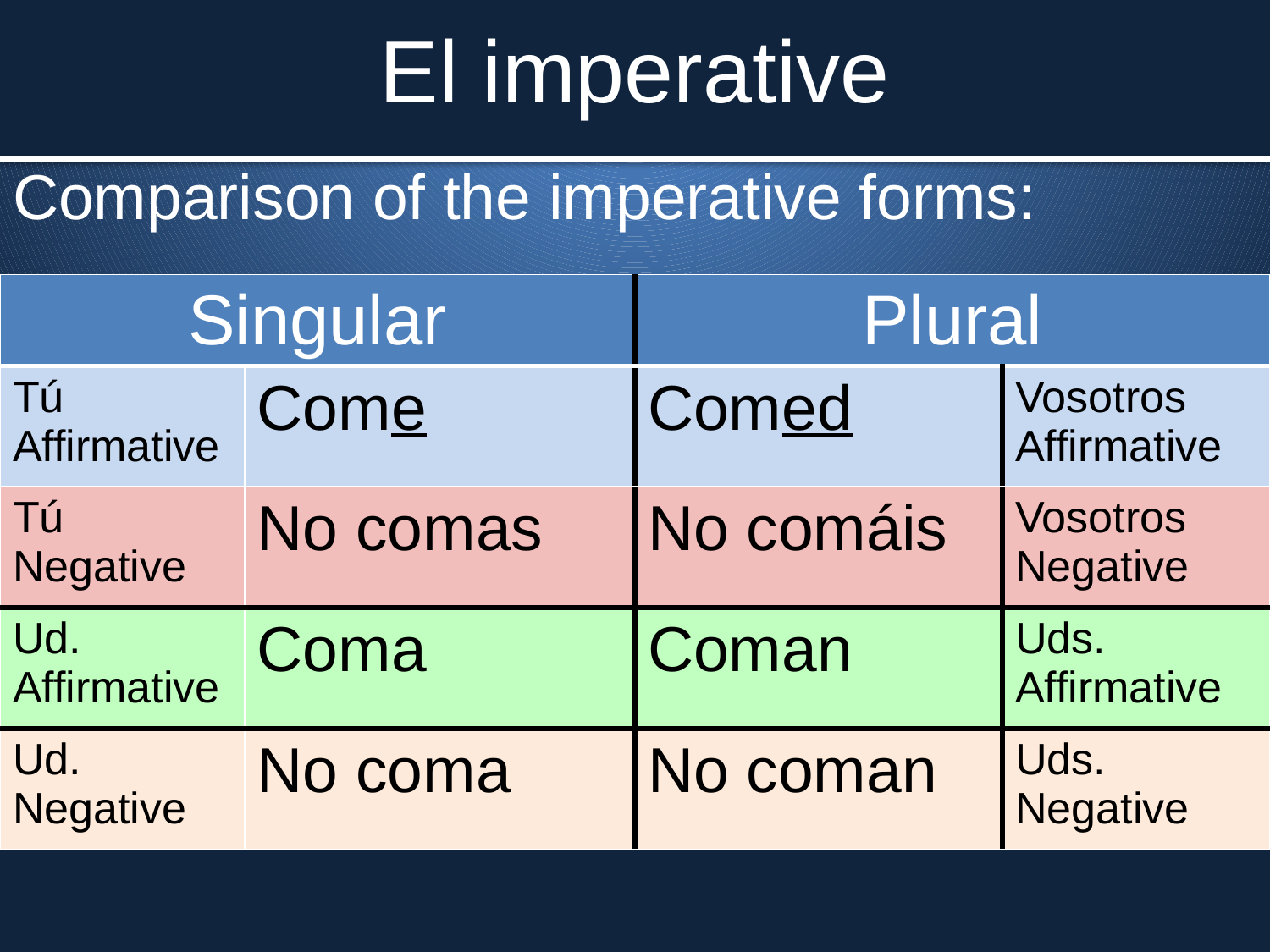

# El imperative
Comparison of the imperative forms:

| Singular |  | Plural |  |
| --- | --- | --- | --- |
| Tú Affirmative | Come | Comed | Vosotros Affirmative |
| Tú Negative | No comas | No comáis | Vosotros Negative |
| Ud. Affirmative | Coma | Coman | Uds. Affirmative |
| Ud. Negative | No coma | No coman | Uds. Negative |